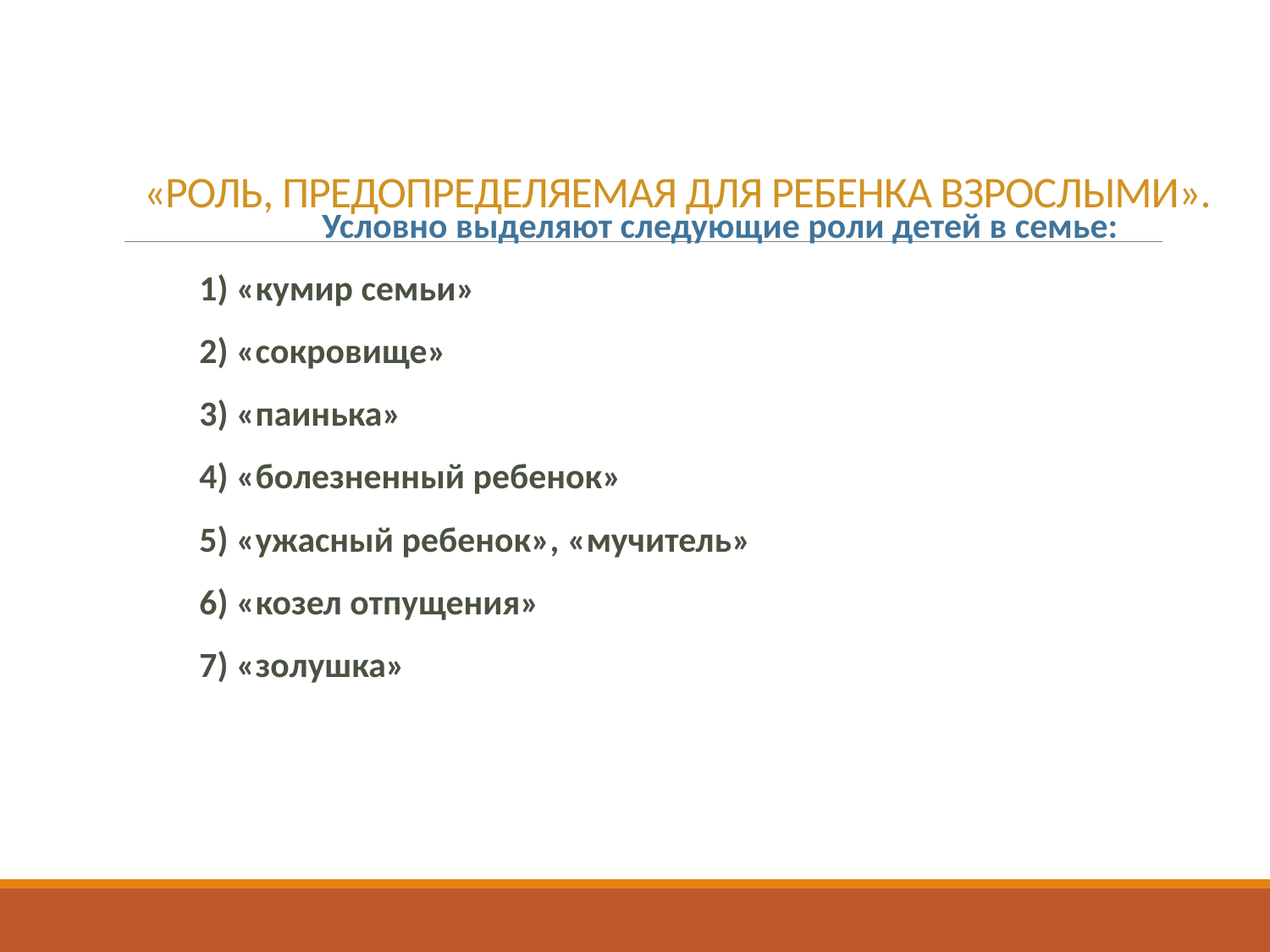

# «Роль, предопределяемая для ребенка взрослыми».
Условно выделяют следующие роли детей в семье:
1) «кумир семьи»
2) «сокровище»
3) «паинька»
4) «болезненный ребенок»
5) «ужасный ребенок», «мучитель»
6) «козел отпущения»
7) «золушка»